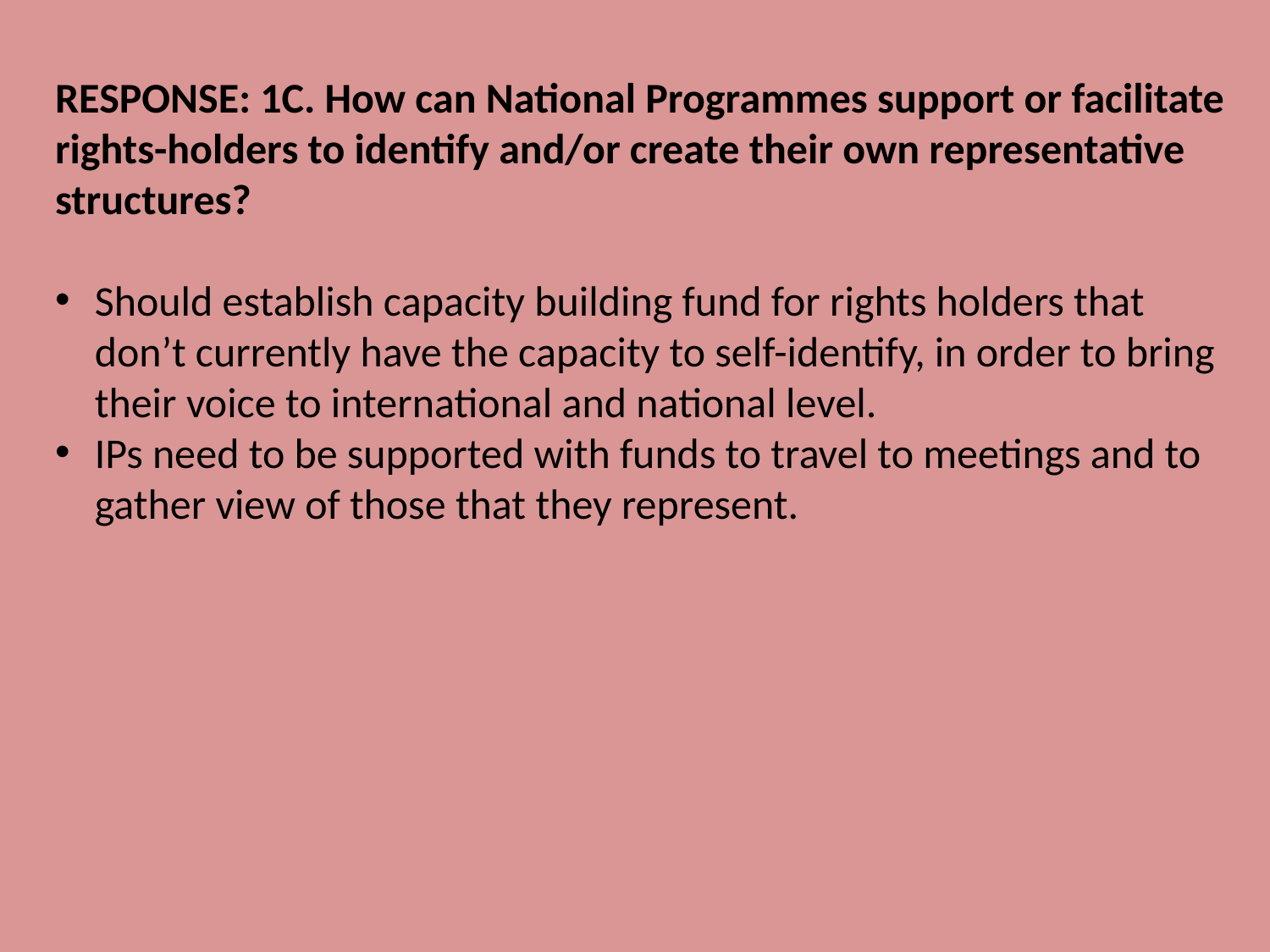

RESPONSE: 1C. How can National Programmes support or facilitate rights-holders to identify and/or create their own representative structures?

Should establish capacity building fund for rights holders that don’t currently have the capacity to self-identify, in order to bring their voice to international and national level.
IPs need to be supported with funds to travel to meetings and to gather view of those that they represent.